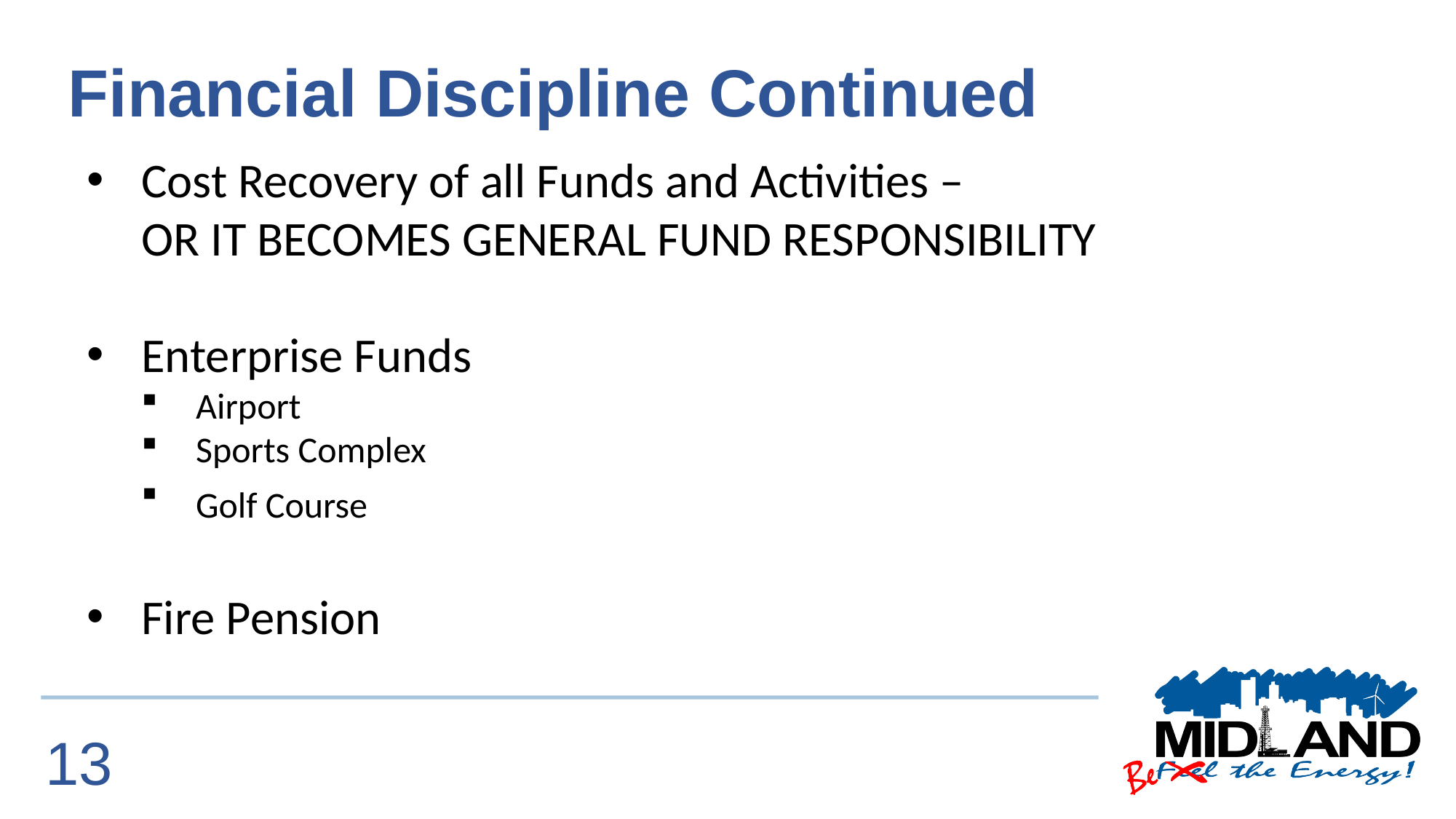

Financial Discipline Continued
Cost Recovery of all Funds and Activities –                OR IT BECOMES GENERAL FUND RESPONSIBILITY

Enterprise Funds
Airport
Sports Complex
Golf Course

Fire Pension

13